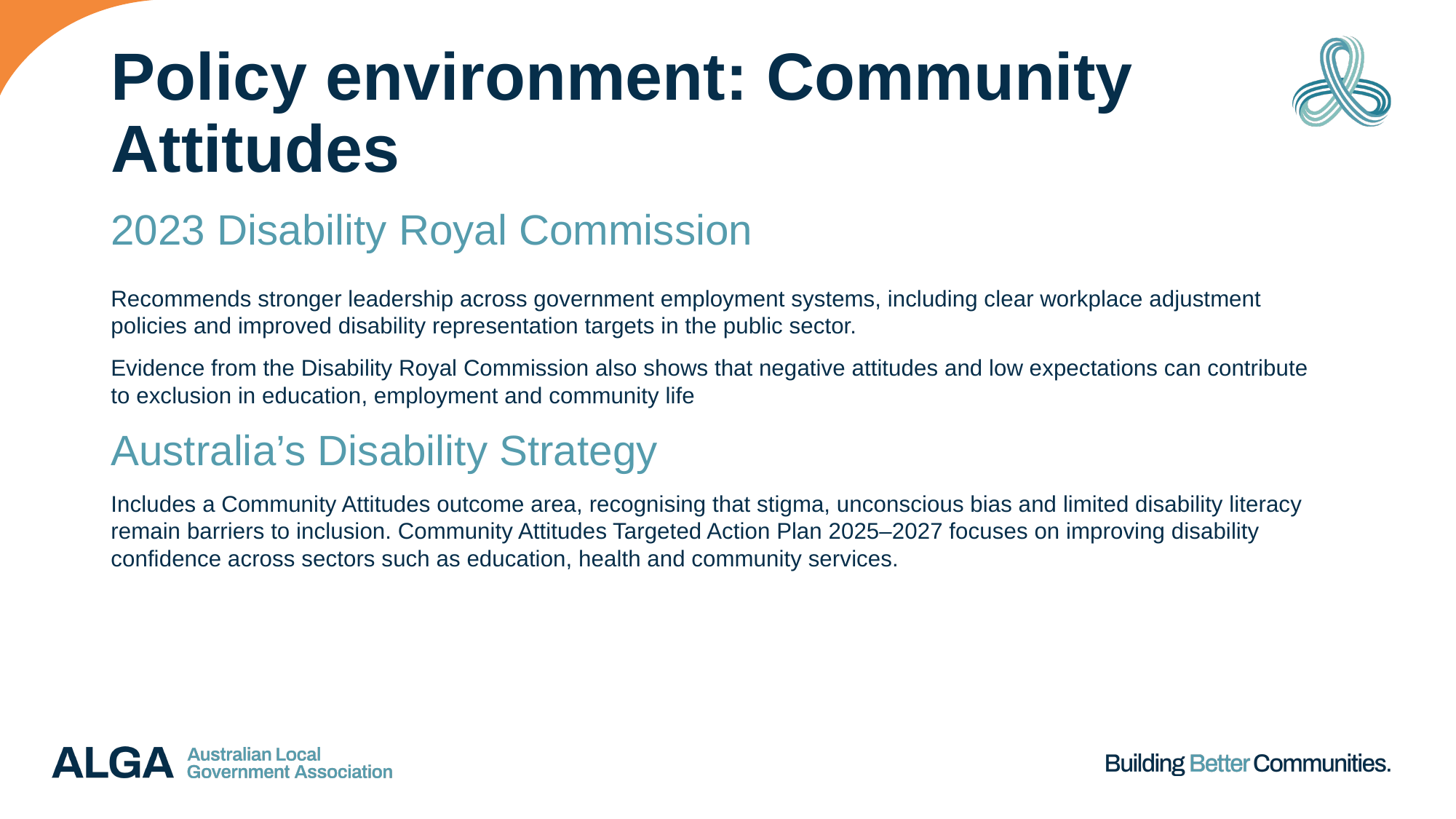

# Policy environment: Community Attitudes
2023 Disability Royal Commission

Recommends stronger leadership across government employment systems, including clear workplace adjustment policies and improved disability representation targets in the public sector.
Evidence from the Disability Royal Commission also shows that negative attitudes and low expectations can contribute to exclusion in education, employment and community life
Australia’s Disability Strategy
Includes a Community Attitudes outcome area, recognising that stigma, unconscious bias and limited disability literacy remain barriers to inclusion. Community Attitudes Targeted Action Plan 2025–2027 focuses on improving disability confidence across sectors such as education, health and community services.